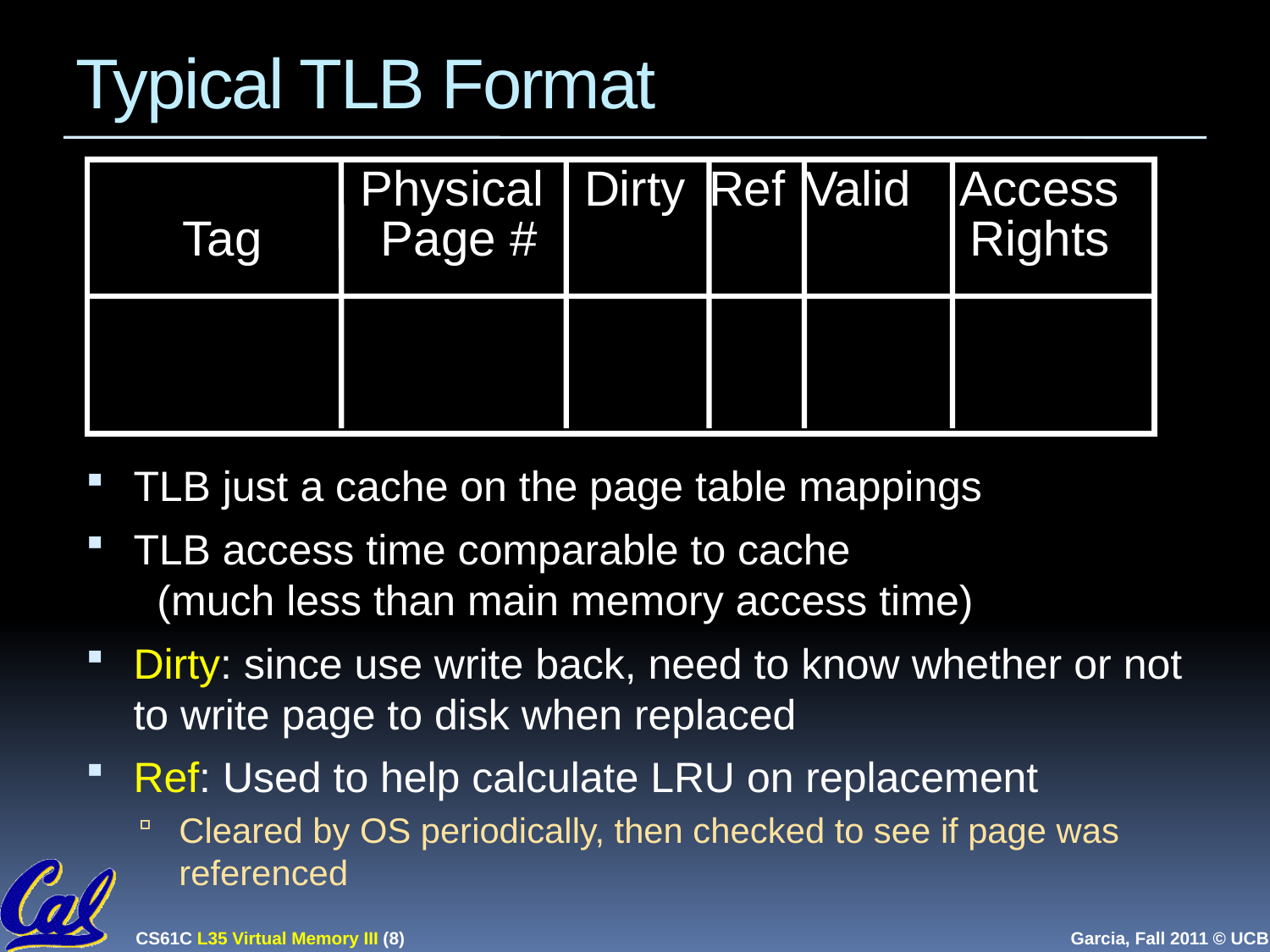

# Typical TLB Format

TLB just a cache on the page table mappings
TLB access time comparable to cache
  (much less than main memory access time)
Dirty: since use write back, need to know whether or not to write page to disk when replaced
Ref: Used to help calculate LRU on replacement
Cleared by OS periodically, then checked to see if page was referenced

		Physical	Dirty	Ref 	Valid 	Access
	Tag	 Page #				Rights